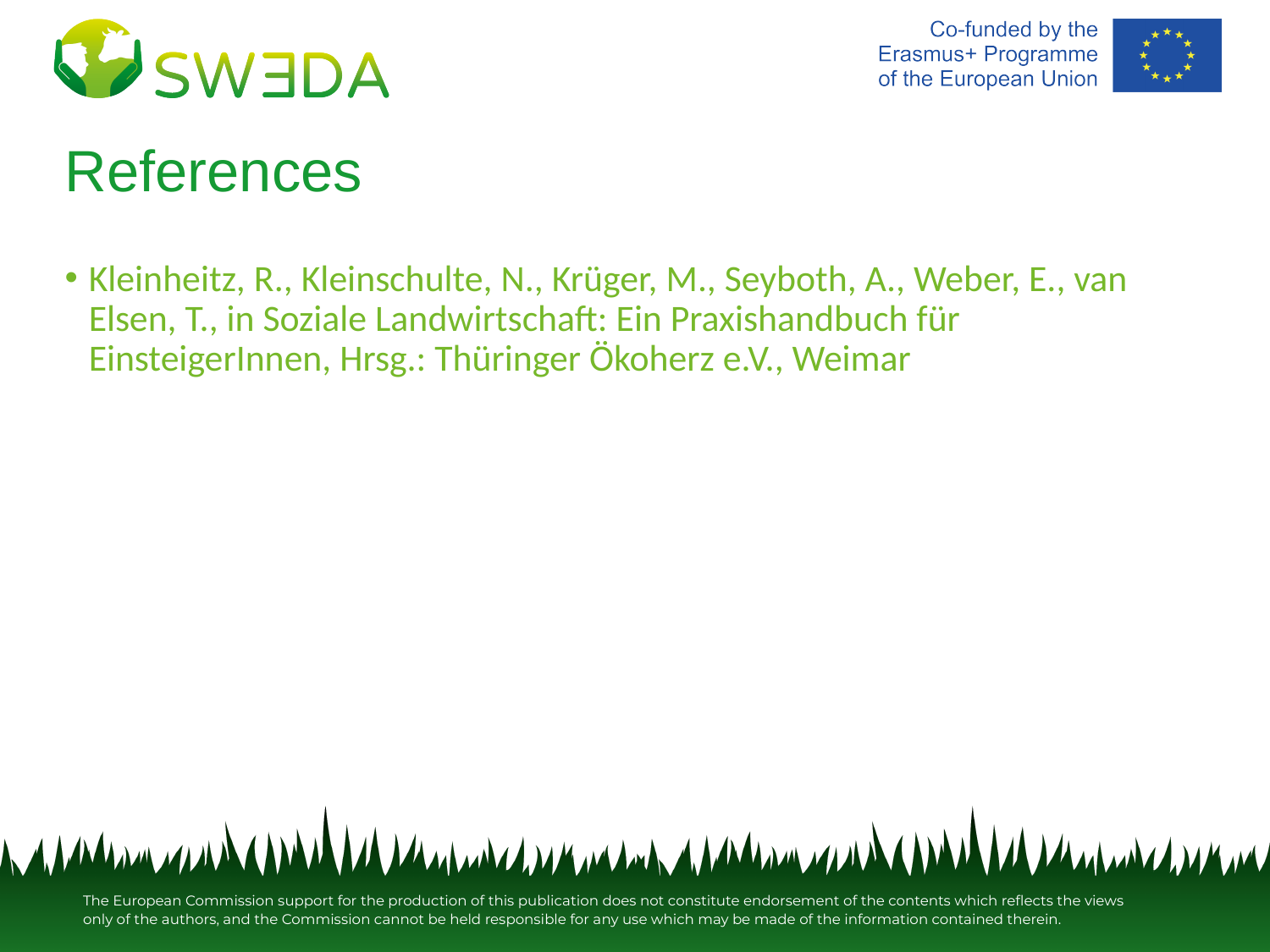

# References
Kleinheitz, R., Kleinschulte, N., Krüger, M., Seyboth, A., Weber, E., van Elsen, T., in Soziale Landwirtschaft: Ein Praxishandbuch für EinsteigerInnen, Hrsg.: Thüringer Ökoherz e.V., Weimar